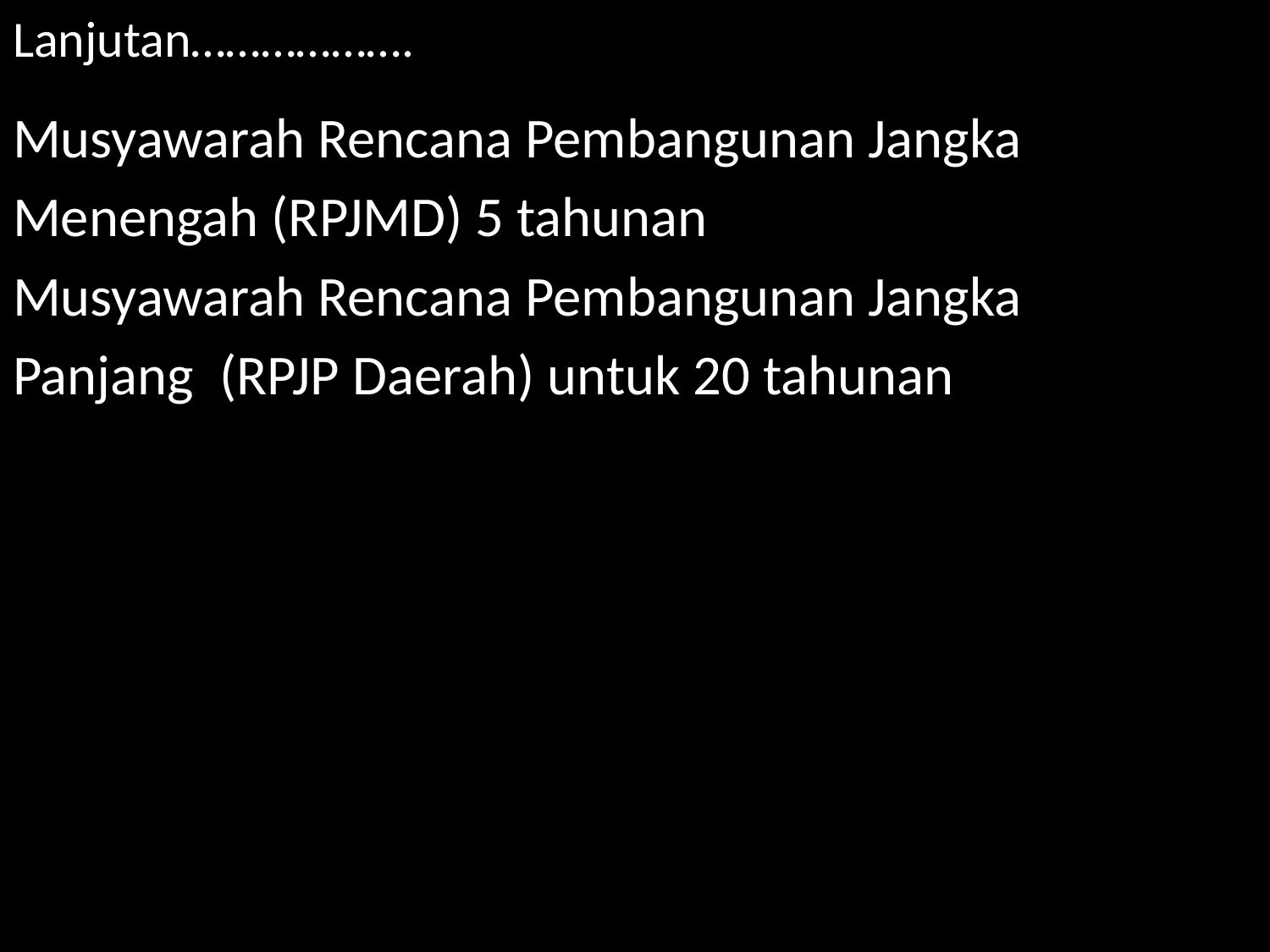

# Lanjutan……………….
Musyawarah Rencana Pembangunan Jangka
Menengah (RPJMD) 5 tahunan
Musyawarah Rencana Pembangunan Jangka
Panjang  (RPJP Daerah) untuk 20 tahunan